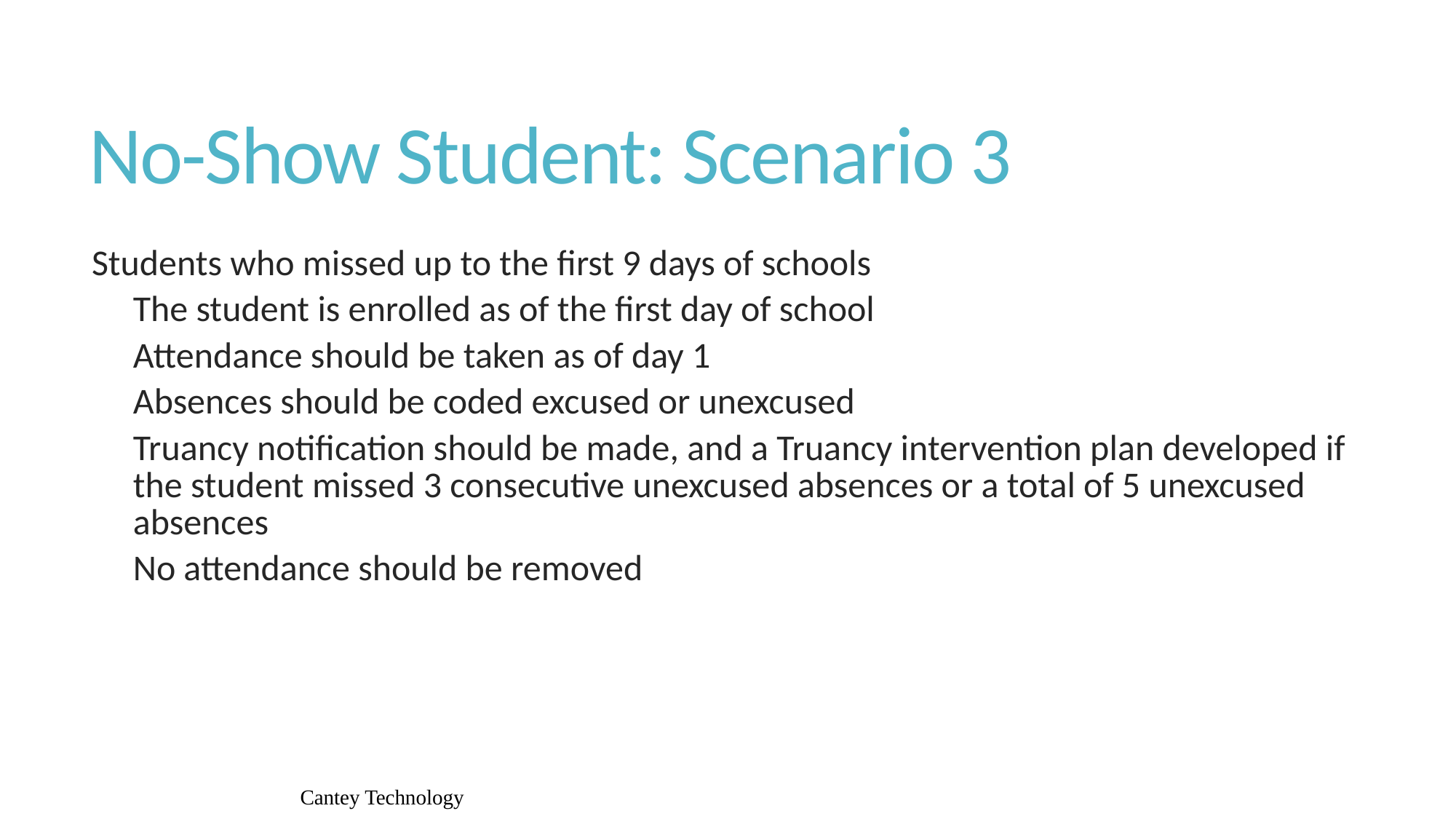

# No-Show Student: Scenario 3
Students who missed up to the first 9 days of schools
The student is enrolled as of the first day of school
Attendance should be taken as of day 1
Absences should be coded excused or unexcused
Truancy notification should be made, and a Truancy intervention plan developed if the student missed 3 consecutive unexcused absences or a total of 5 unexcused absences
No attendance should be removed
Cantey Technology